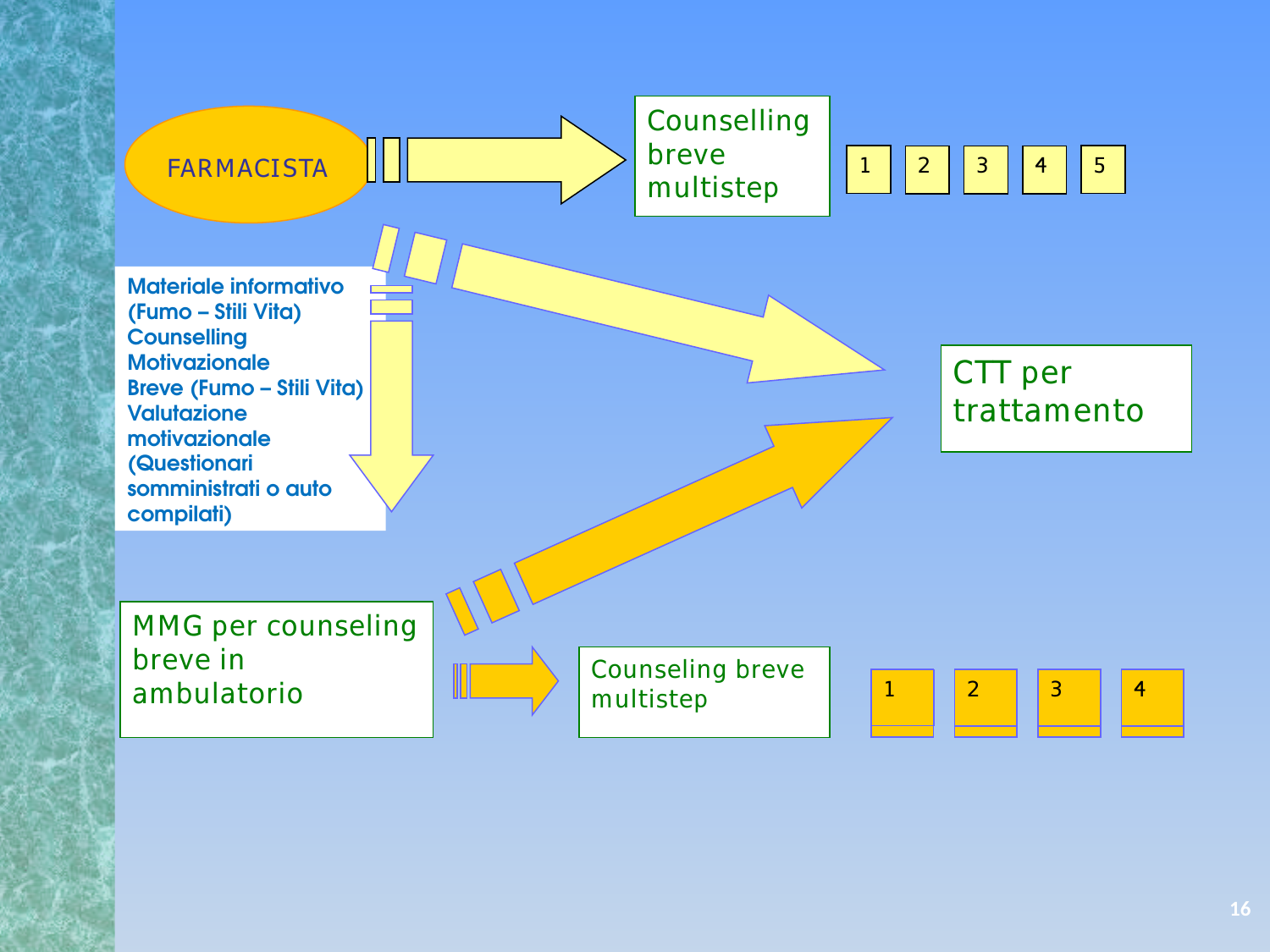

Counselling breve multistep

2
3

1

4
5
FARMACISTA

Materiale informativo
(Fumo – Stili Vita)
Counselling Motivazionale
Breve (Fumo – Stili Vita)
Valutazione motivazionale
(Questionari somministrati o auto compilati)
CTT per trattamento

MMG per counseling breve in ambulatorio

Counseling breve multistep

1

2

3

4
16